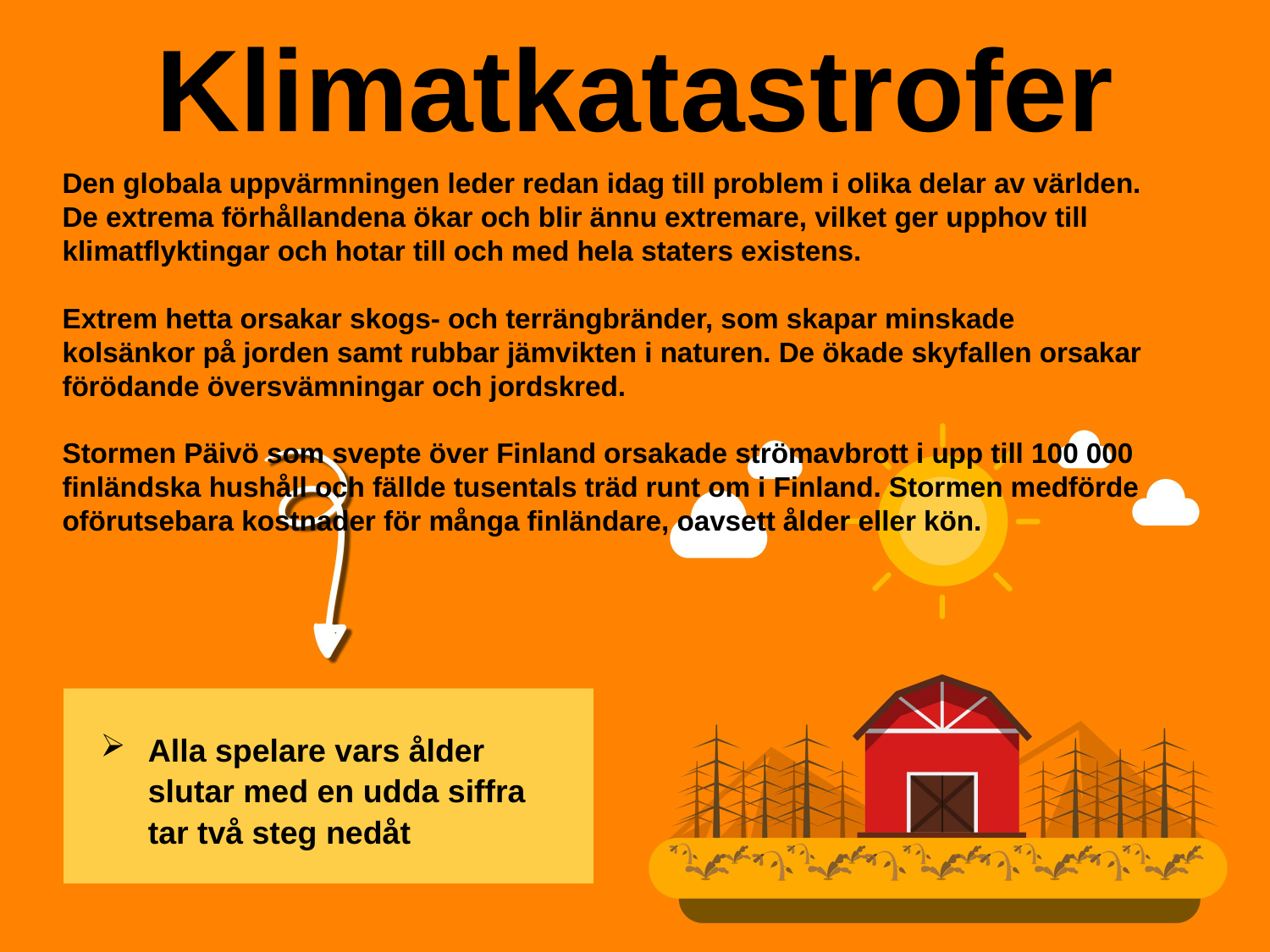

Klimatkatastrofer
Den globala uppvärmningen leder redan idag till problem i olika delar av världen. De extrema förhållandena ökar och blir ännu extremare, vilket ger upphov till klimatflyktingar och hotar till och med hela staters existens.

Extrem hetta orsakar skogs- och terrängbränder, som skapar minskade kolsänkor på jorden samt rubbar jämvikten i naturen. De ökade skyfallen orsakar förödande översvämningar och jordskred.

Stormen Päivö som svepte över Finland orsakade strömavbrott i upp till 100 000 finländska hushåll och fällde tusentals träd runt om i Finland. Stormen medförde oförutsebara kostnader för många finländare, oavsett ålder eller kön.
Alla spelare vars ålder slutar med en udda siffra tar två steg nedåt